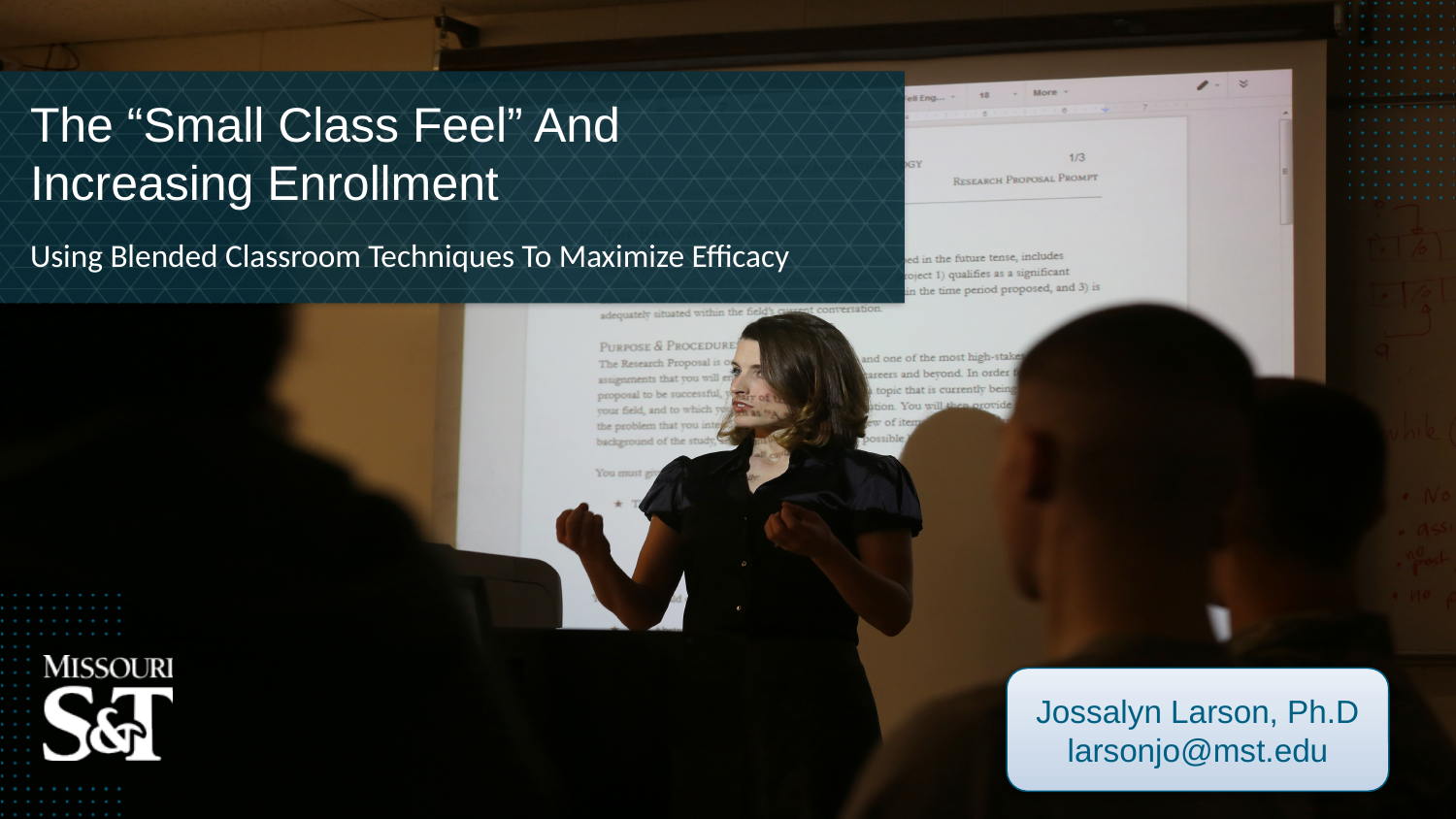

# The “Small Class Feel” And Increasing Enrollment
Using Blended Classroom Techniques To Maximize Efficacy
Jossalyn Larson, Ph.D
larsonjo@mst.edu